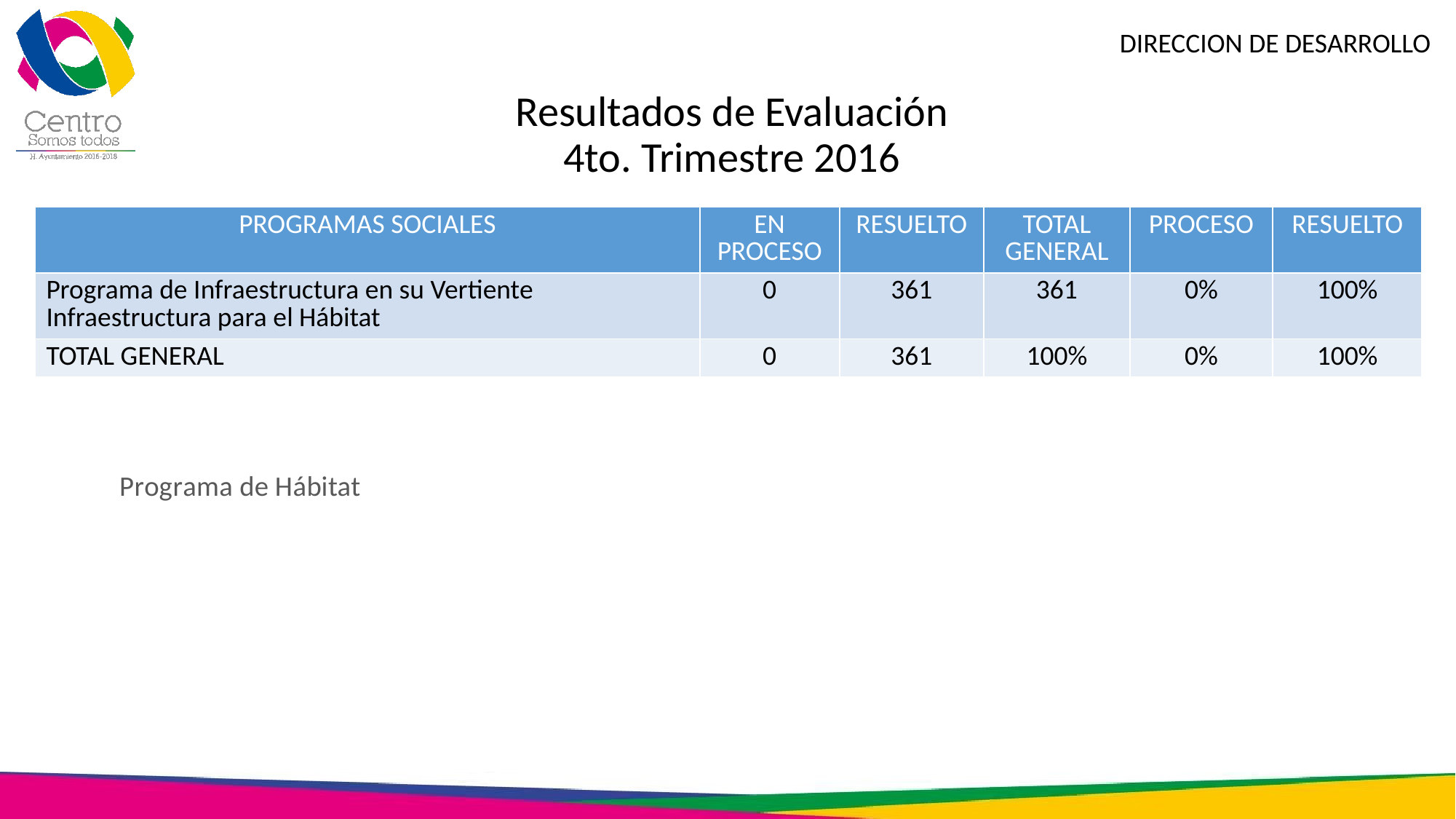

Resultados de Evaluación
4to. Trimestre 2016
| PROGRAMAS SOCIALES | EN PROCESO | RESUELTO | TOTAL GENERAL | PROCESO | RESUELTO |
| --- | --- | --- | --- | --- | --- |
| Programa de Infraestructura en su Vertiente Infraestructura para el Hábitat | 0 | 361 | 361 | 0% | 100% |
| TOTAL GENERAL | 0 | 361 | 100% | 0% | 100% |

### Chart: Programa de Hábitat

| Category |
|---|